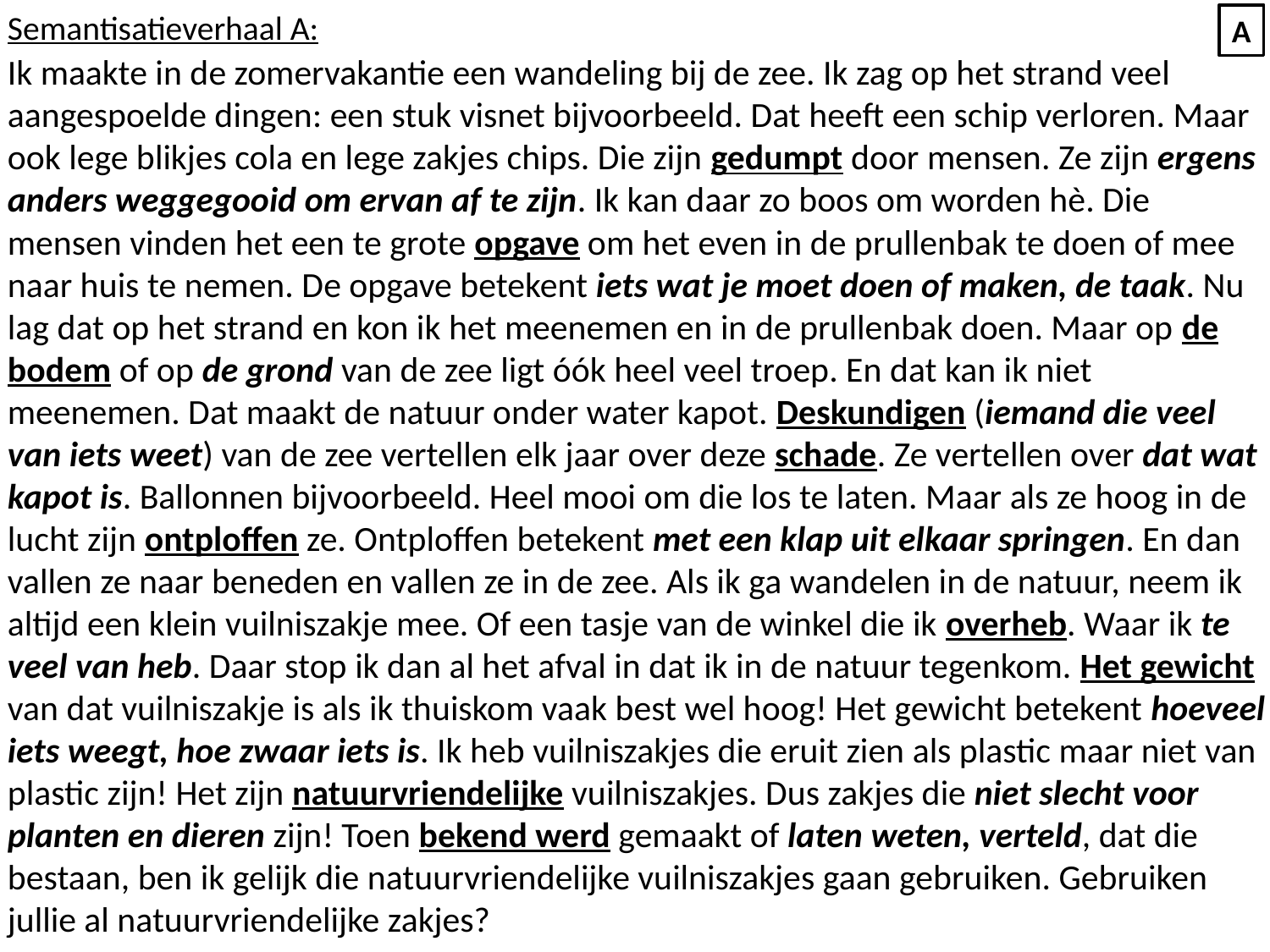

Semantisatieverhaal A:
Ik maakte in de zomervakantie een wandeling bij de zee. Ik zag op het strand veel aangespoelde dingen: een stuk visnet bijvoorbeeld. Dat heeft een schip verloren. Maar ook lege blikjes cola en lege zakjes chips. Die zijn gedumpt door mensen. Ze zijn ergens anders weggegooid om ervan af te zijn. Ik kan daar zo boos om worden hè. Die mensen vinden het een te grote opgave om het even in de prullenbak te doen of mee naar huis te nemen. De opgave betekent iets wat je moet doen of maken, de taak. Nu lag dat op het strand en kon ik het meenemen en in de prullenbak doen. Maar op de bodem of op de grond van de zee ligt óók heel veel troep. En dat kan ik niet meenemen. Dat maakt de natuur onder water kapot. Deskundigen (iemand die veel van iets weet) van de zee vertellen elk jaar over deze schade. Ze vertellen over dat wat kapot is. Ballonnen bijvoorbeeld. Heel mooi om die los te laten. Maar als ze hoog in de lucht zijn ontploffen ze. Ontploffen betekent met een klap uit elkaar springen. En dan vallen ze naar beneden en vallen ze in de zee. Als ik ga wandelen in de natuur, neem ik altijd een klein vuilniszakje mee. Of een tasje van de winkel die ik overheb. Waar ik te veel van heb. Daar stop ik dan al het afval in dat ik in de natuur tegenkom. Het gewicht van dat vuilniszakje is als ik thuiskom vaak best wel hoog! Het gewicht betekent hoeveel iets weegt, hoe zwaar iets is. Ik heb vuilniszakjes die eruit zien als plastic maar niet van plastic zijn! Het zijn natuurvriendelijke vuilniszakjes. Dus zakjes die niet slecht voor planten en dieren zijn! Toen bekend werd gemaakt of laten weten, verteld, dat die bestaan, ben ik gelijk die natuurvriendelijke vuilniszakjes gaan gebruiken. Gebruiken jullie al natuurvriendelijke zakjes?

A